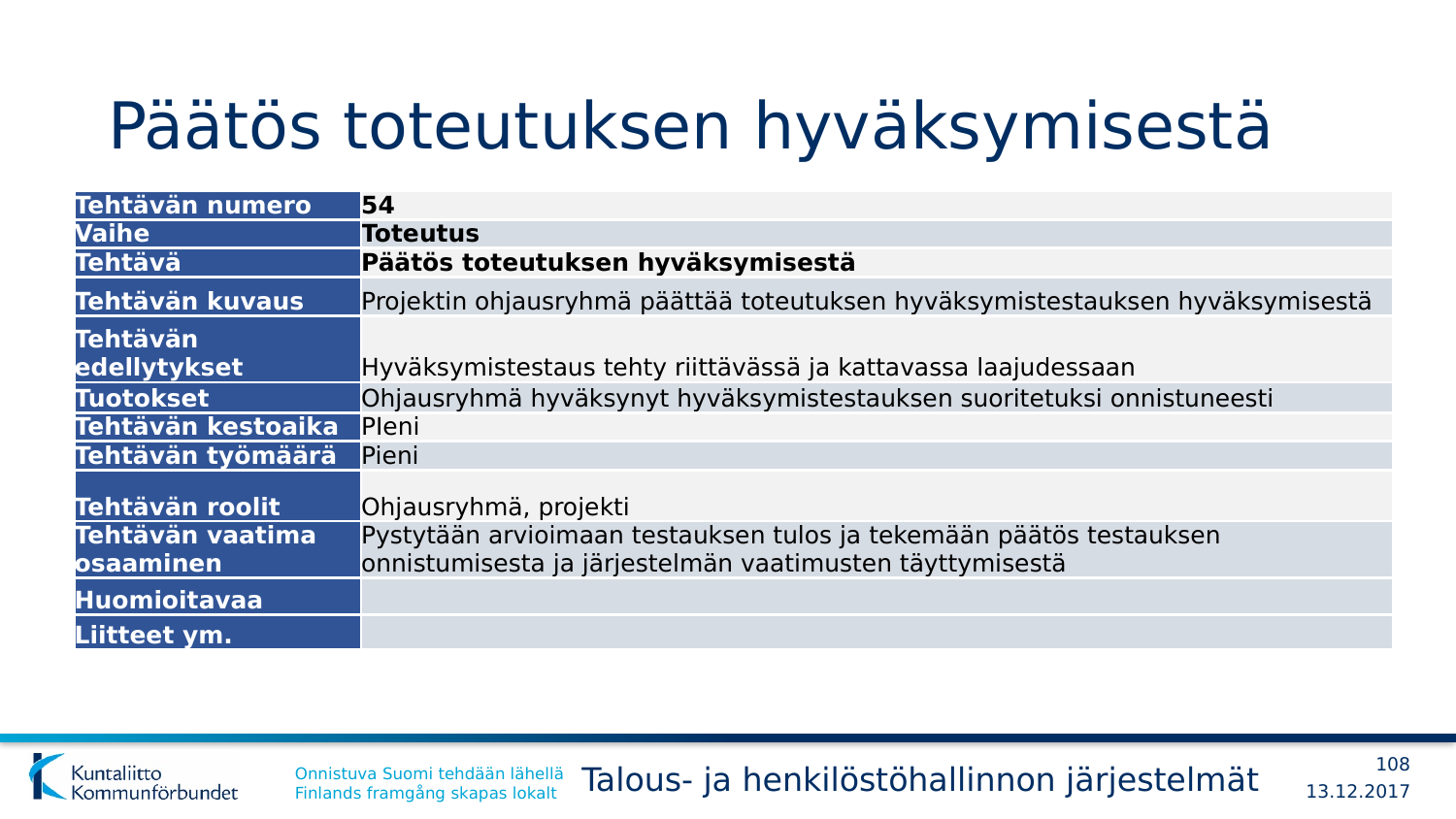

# Päätös toteutuksen hyväksymisestä
| Tehtävän numero | 54 |
| --- | --- |
| Vaihe | Toteutus |
| Tehtävä | Päätös toteutuksen hyväksymisestä |
| Tehtävän kuvaus | Projektin ohjausryhmä päättää toteutuksen hyväksymistestauksen hyväksymisestä |
| Tehtävän edellytykset | Hyväksymistestaus tehty riittävässä ja kattavassa laajudessaan |
| Tuotokset | Ohjausryhmä hyväksynyt hyväksymistestauksen suoritetuksi onnistuneesti |
| Tehtävän kestoaika | PIeni |
| Tehtävän työmäärä | Pieni |
| Tehtävän roolit | Ohjausryhmä, projekti |
| Tehtävän vaatima osaaminen | Pystytään arvioimaan testauksen tulos ja tekemään päätös testauksen onnistumisesta ja järjestelmän vaatimusten täyttymisestä |
| Huomioitavaa |  |
| Liitteet ym. |  |
108
Talous- ja henkilöstöhallinnon järjestelmät
13.12.2017